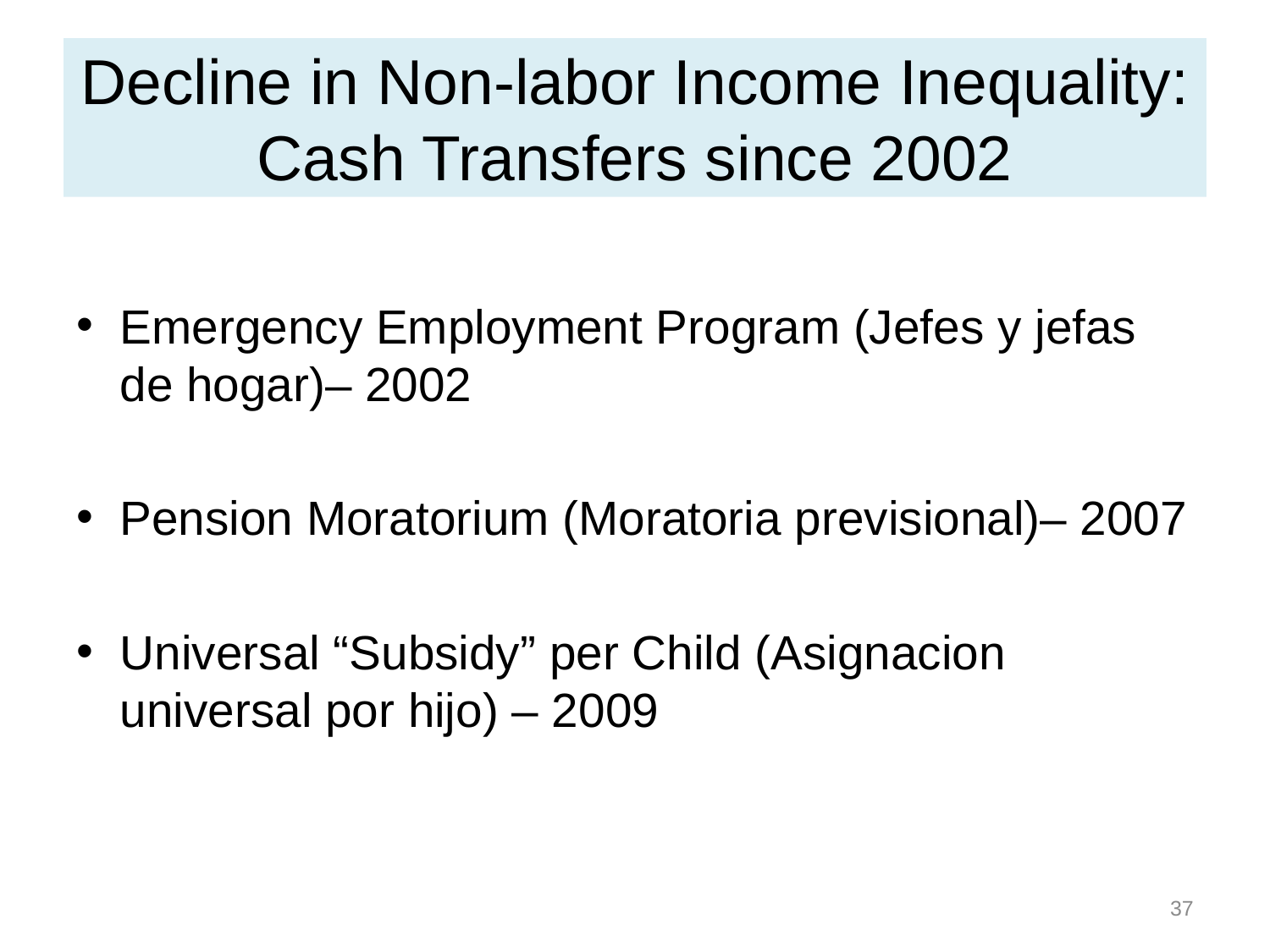

# Decline in Non-labor Income Inequality: Cash Transfers since 2002

Emergency Employment Program (Jefes y jefas de hogar)– 2002

Pension Moratorium (Moratoria previsional)– 2007

Universal “Subsidy” per Child (Asignacion universal por hijo) – 2009

37